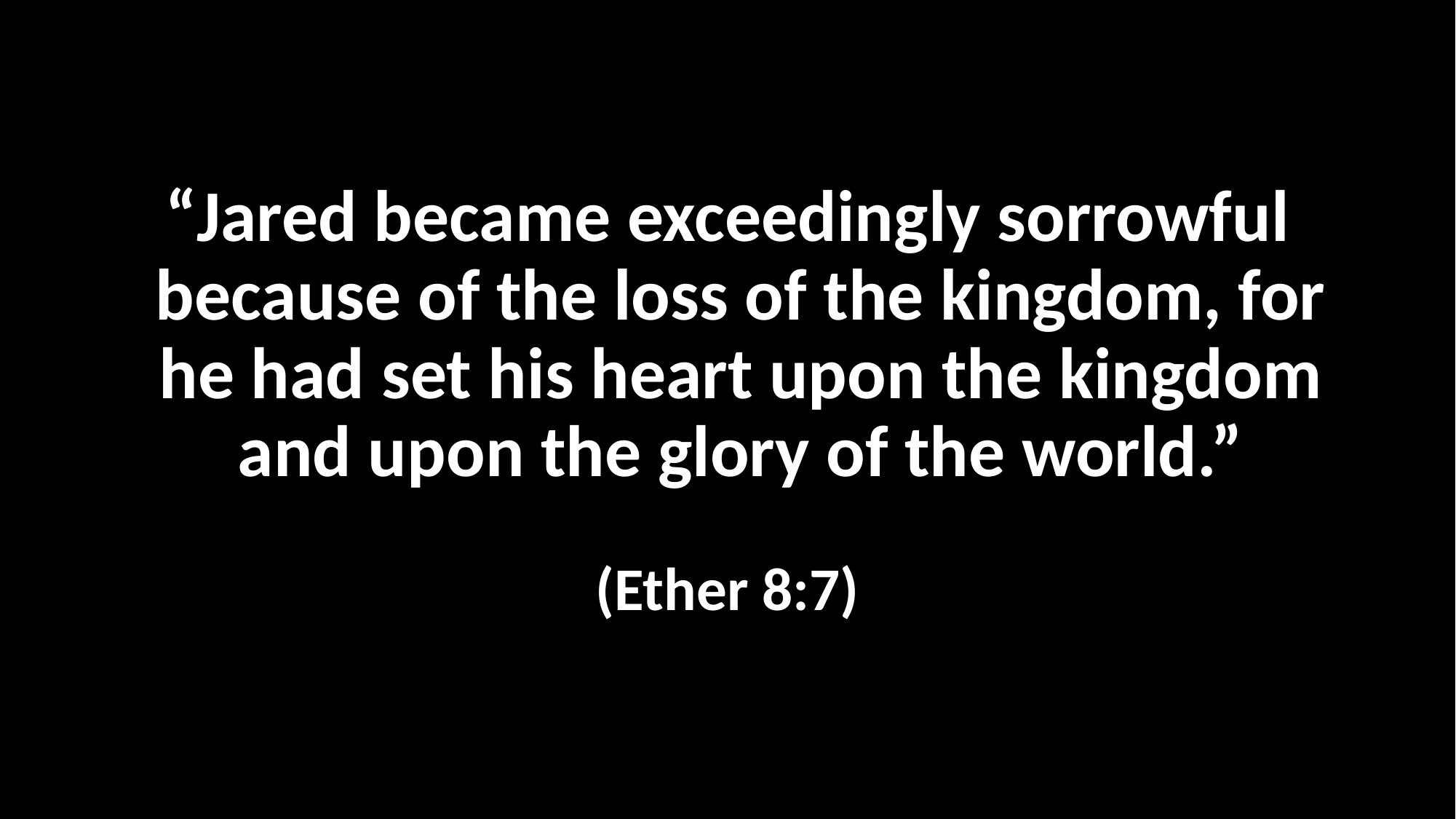

“Jared became exceedingly sorrowful because of the loss of the kingdom, for he had set his heart upon the kingdom and upon the glory of the world.”

(Ether 8:7)